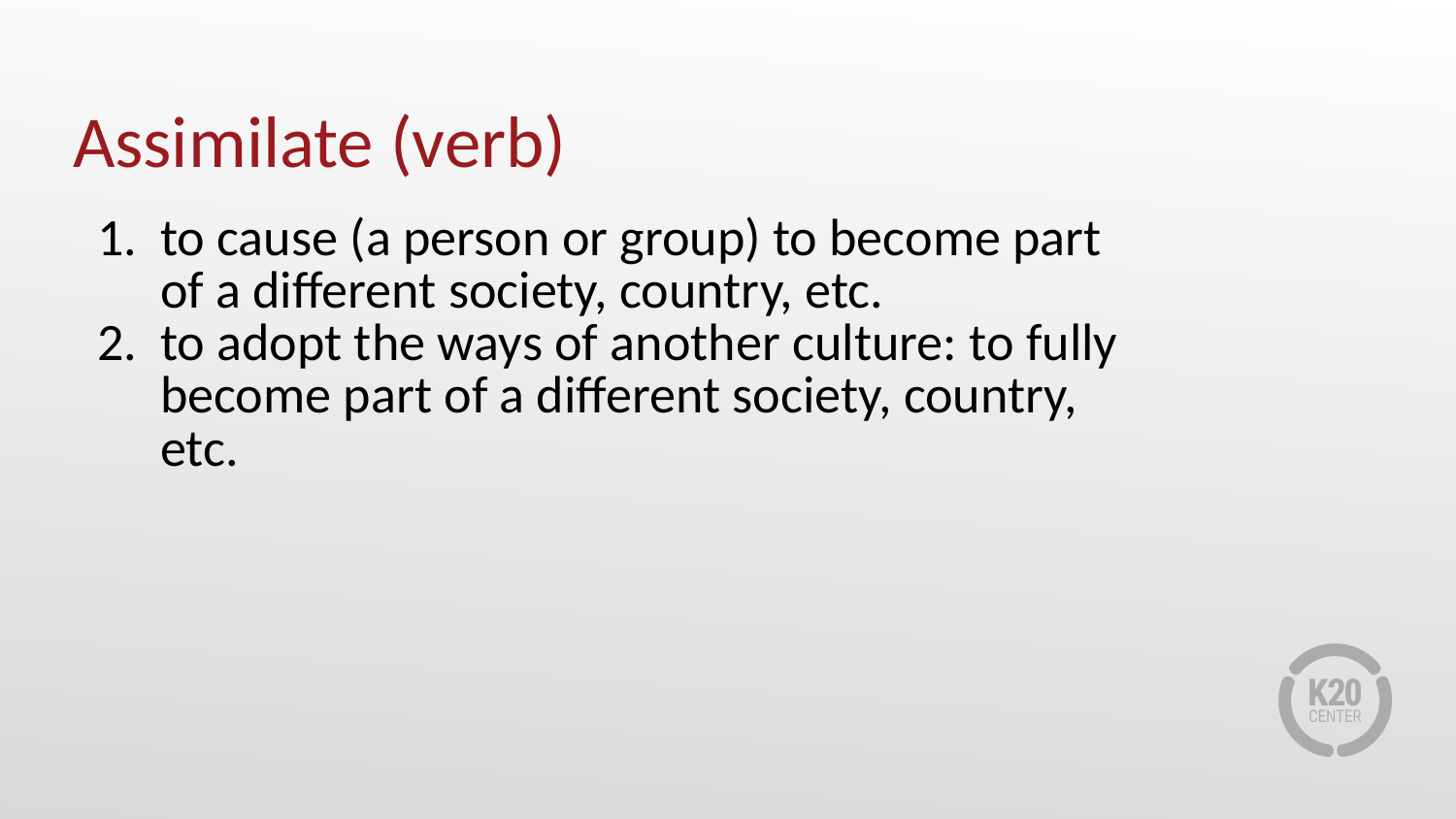

# Assimilate (verb)
to cause (a person or group) to become part of a different society, country, etc.
to adopt the ways of another culture: to fully become part of a different society, country, etc.